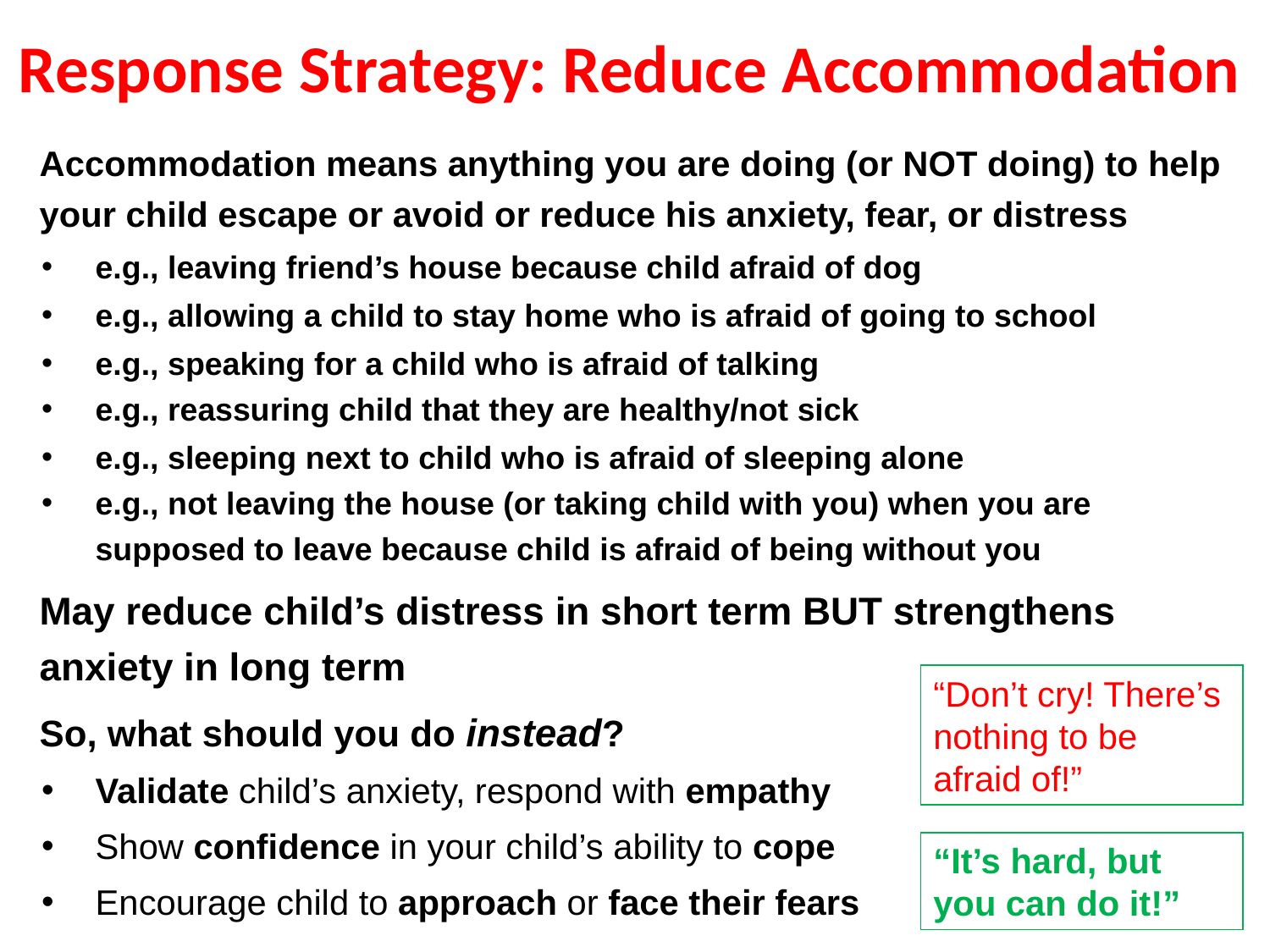

# Response Strategy: Reduce Accommodation
Accommodation means anything you are doing (or NOT doing) to help your child escape or avoid or reduce his anxiety, fear, or distress

e.g., leaving friend’s house because child afraid of dog

e.g., allowing a child to stay home who is afraid of going to school

e.g., speaking for a child who is afraid of talking
e.g., reassuring child that they are healthy/not sick

e.g., sleeping next to child who is afraid of sleeping alone
e.g., not leaving the house (or taking child with you) when you are supposed to leave because child is afraid of being without you

May reduce child’s distress in short term BUT strengthens anxiety in long term

So, what should you do instead?

Validate child’s anxiety, respond with empathy

Show confidence in your child’s ability to cope

Encourage child to approach or face their fears
“Don’t cry! There’s
nothing to be afraid of!”
“It’s hard, but
you can do it!”